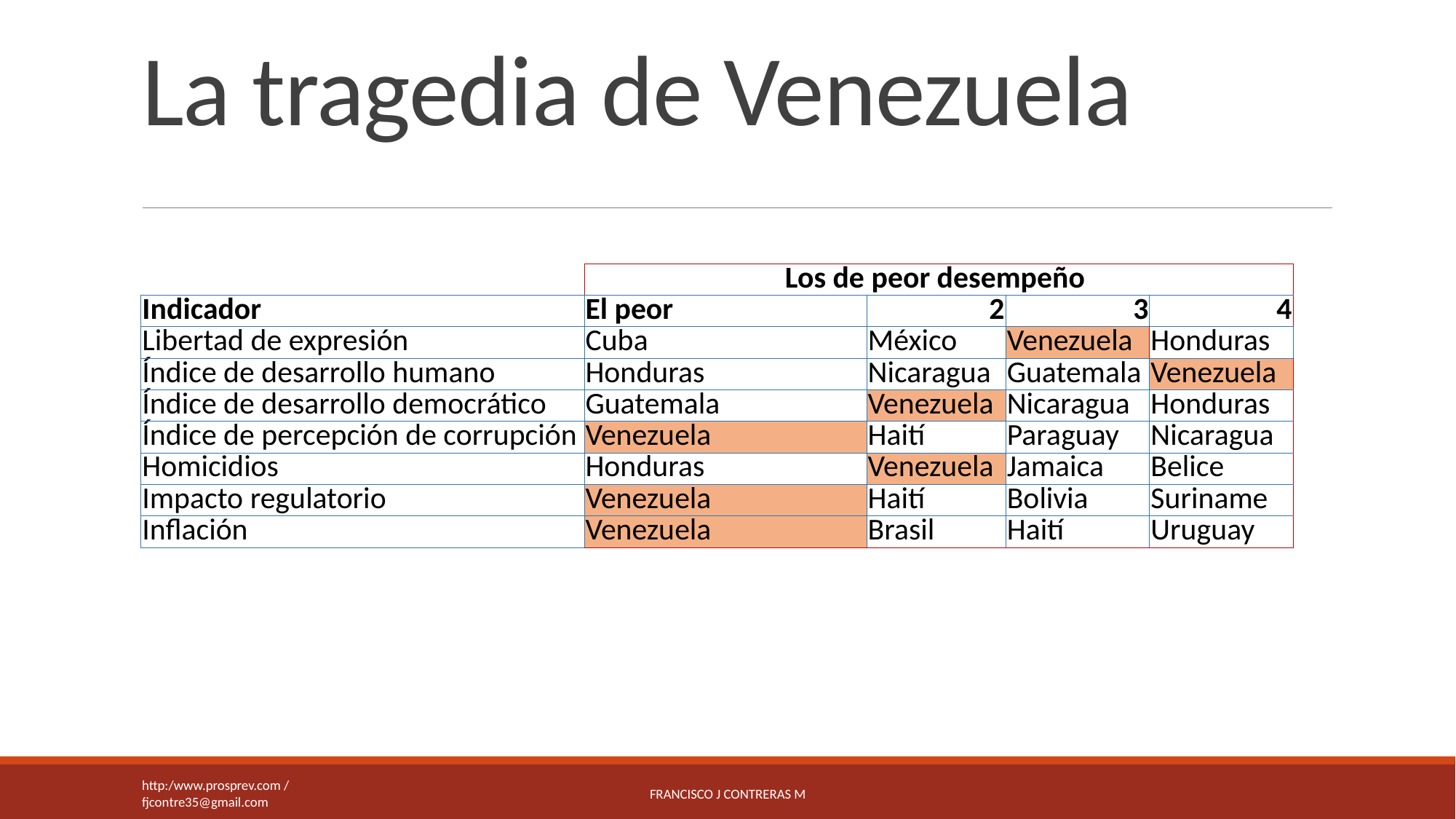

# La tragedia de Venezuela
|  | Los de peor desempeño |  |  |  |
| --- | --- | --- | --- | --- |
| Indicador | El peor | 2 | 3 | 4 |
| Libertad de expresión | Cuba | México | Venezuela | Honduras |
| Índice de desarrollo humano | Honduras | Nicaragua | Guatemala | Venezuela |
| Índice de desarrollo democrático | Guatemala | Venezuela | Nicaragua | Honduras |
| Índice de percepción de corrupción | Venezuela | Haití | Paraguay | Nicaragua |
| Homicidios | Honduras | Venezuela | Jamaica | Belice |
| Impacto regulatorio | Venezuela | Haití | Bolivia | Suriname |
| Inflación | Venezuela | Brasil | Haití | Uruguay |
http:/www.prosprev.com / fjcontre35@gmail.com
Francisco j contreras m